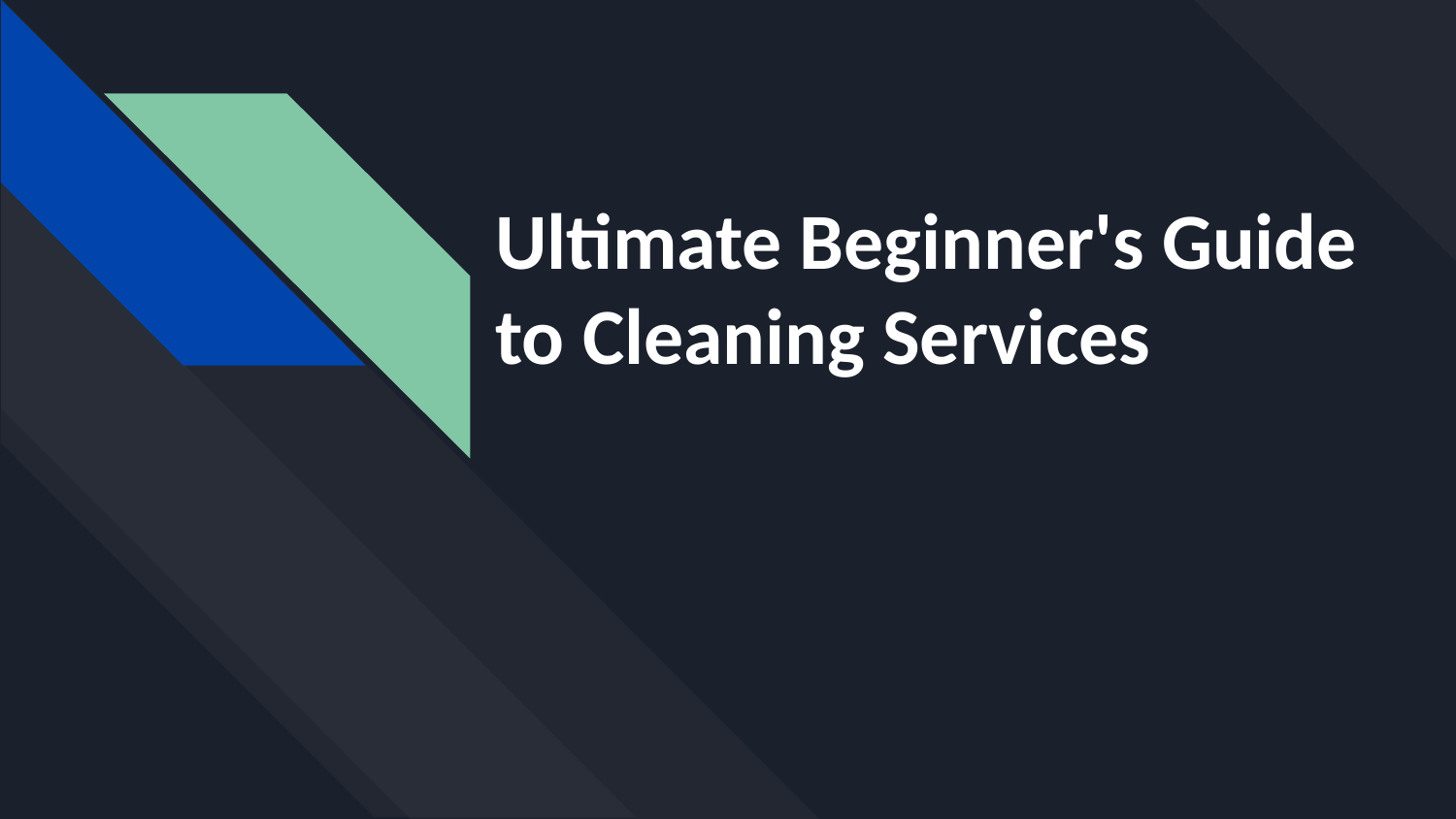

# Ultimate Beginner's Guide to Cleaning Services